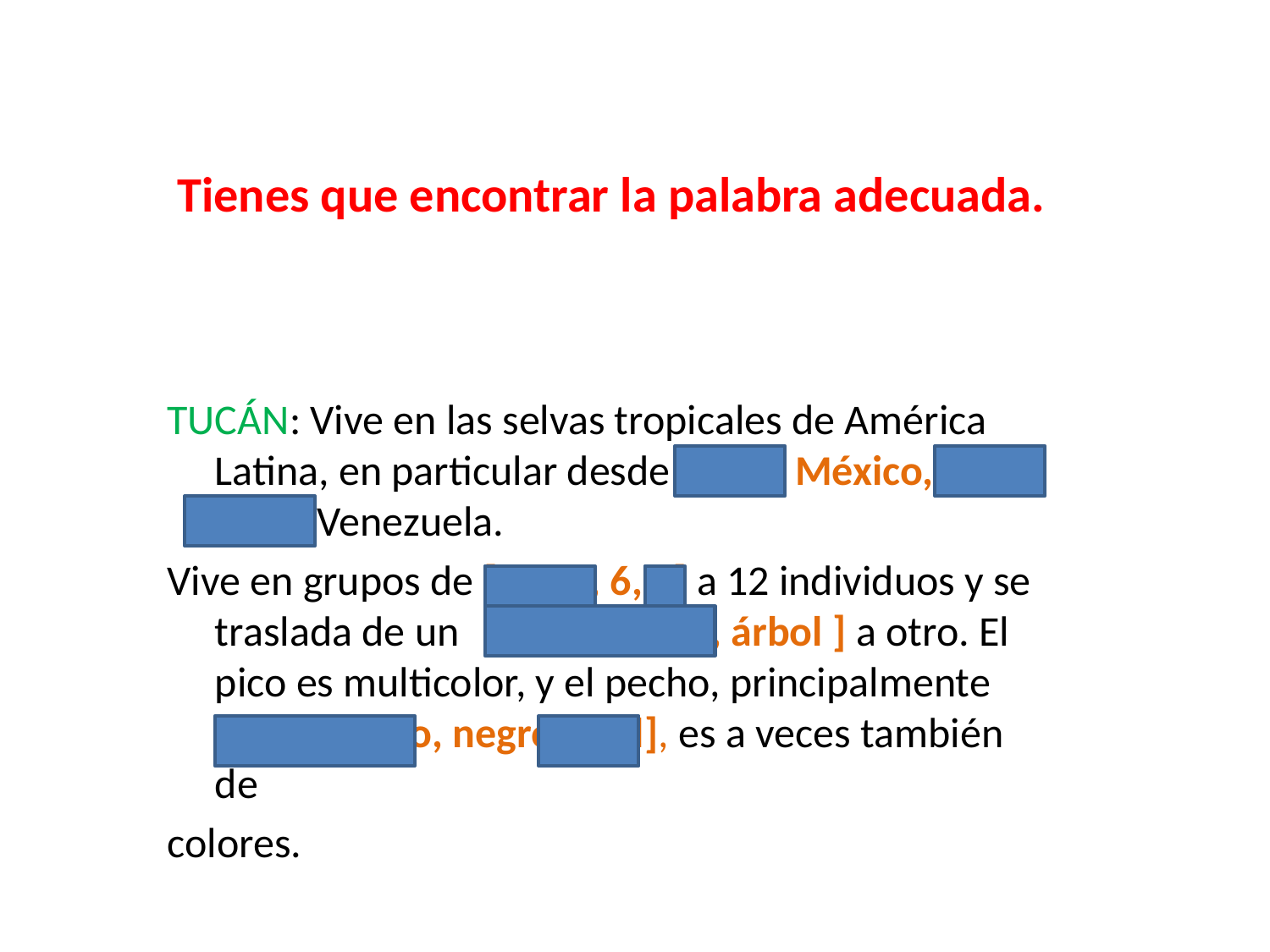

Tienes que encontrar la palabra adecuada.
TUCÁN: Vive en las selvas tropicales de América Latina, en particular desde [Perú, México, Chile] hasta Venezuela.
Vive en grupos de [? 2, 4, 6, 8] a 12 individuos y se traslada de un     [coche, mar, árbol ] a otro. El pico es multicolor, y el pecho, principalmente  [ Verde, rojo, negro, azul], es a veces también de
colores.